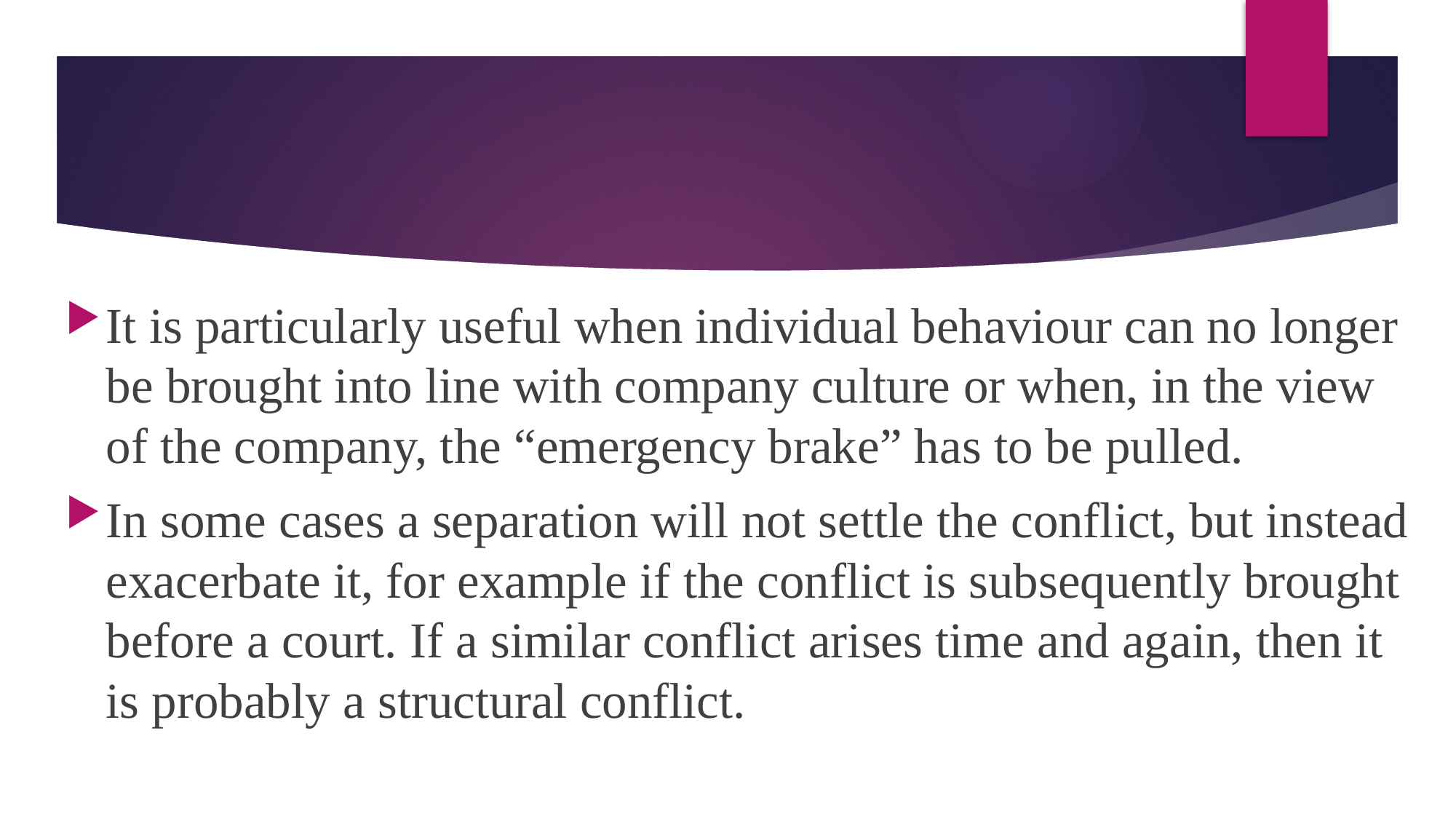

#
It is particularly useful when individual behaviour can no longer be brought into line with company culture or when, in the view of the company, the “emergency brake” has to be pulled.
In some cases a separation will not settle the conflict, but instead exacerbate it, for example if the conflict is subsequently brought before a court. If a similar conflict arises time and again, then it is probably a structural conflict.